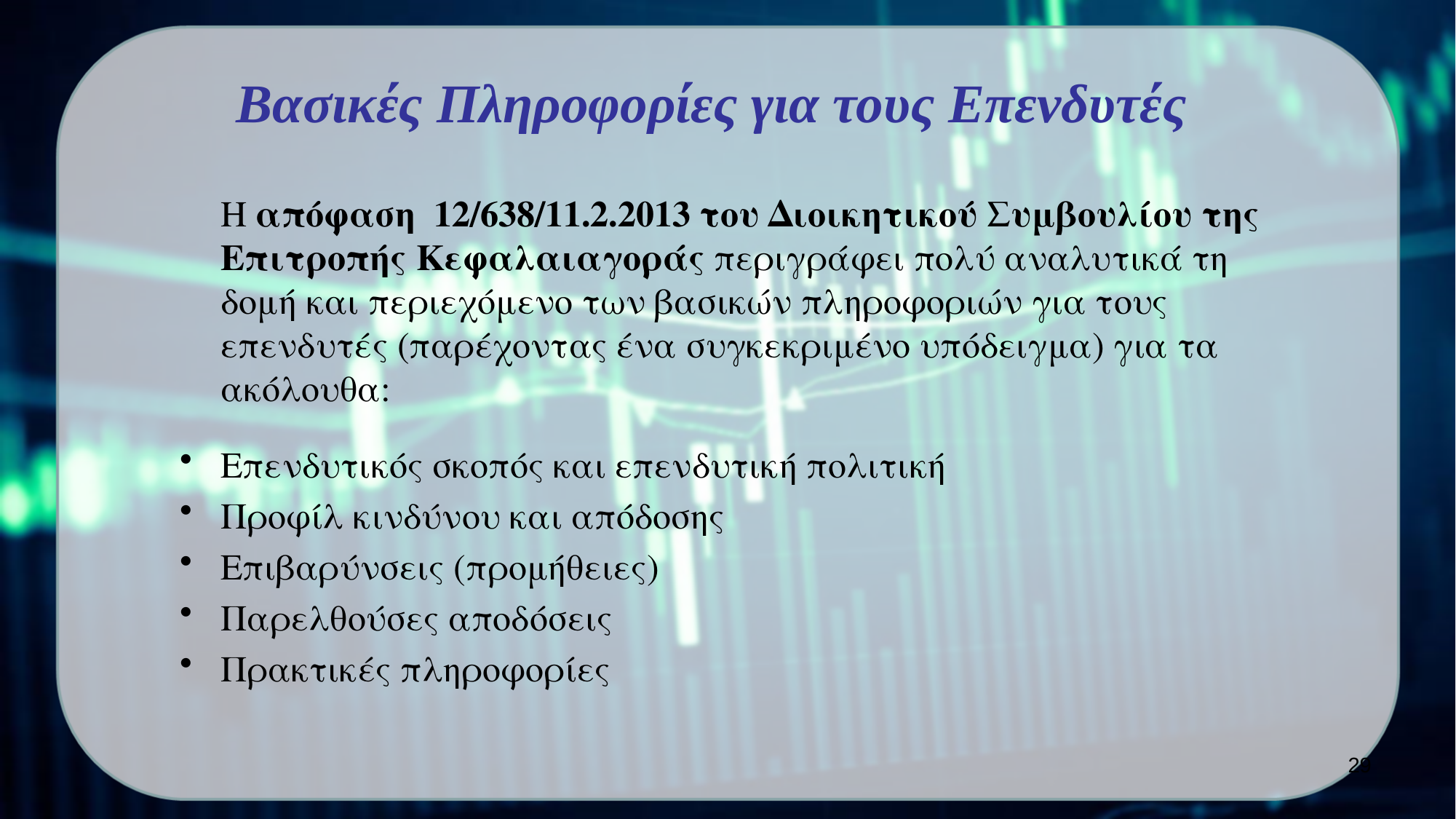

# Βασικές Πληροφορίες για τους Επενδυτές
	Η απόφαση  12/638/11.2.2013 του Διοικητικού Συμβουλίου της Επιτροπής Κεφαλαιαγοράς περιγράφει πολύ αναλυτικά τη δομή και περιεχόμενο των βασικών πληροφοριών για τους επενδυτές (παρέχοντας ένα συγκεκριμένο υπόδειγμα) για τα ακόλουθα:

Επενδυτικός σκοπός και επενδυτική πολιτική
Προφίλ κινδύνου και απόδοσης
Επιβαρύνσεις (προμήθειες)
Παρελθούσες αποδόσεις
Πρακτικές πληροφορίες

29